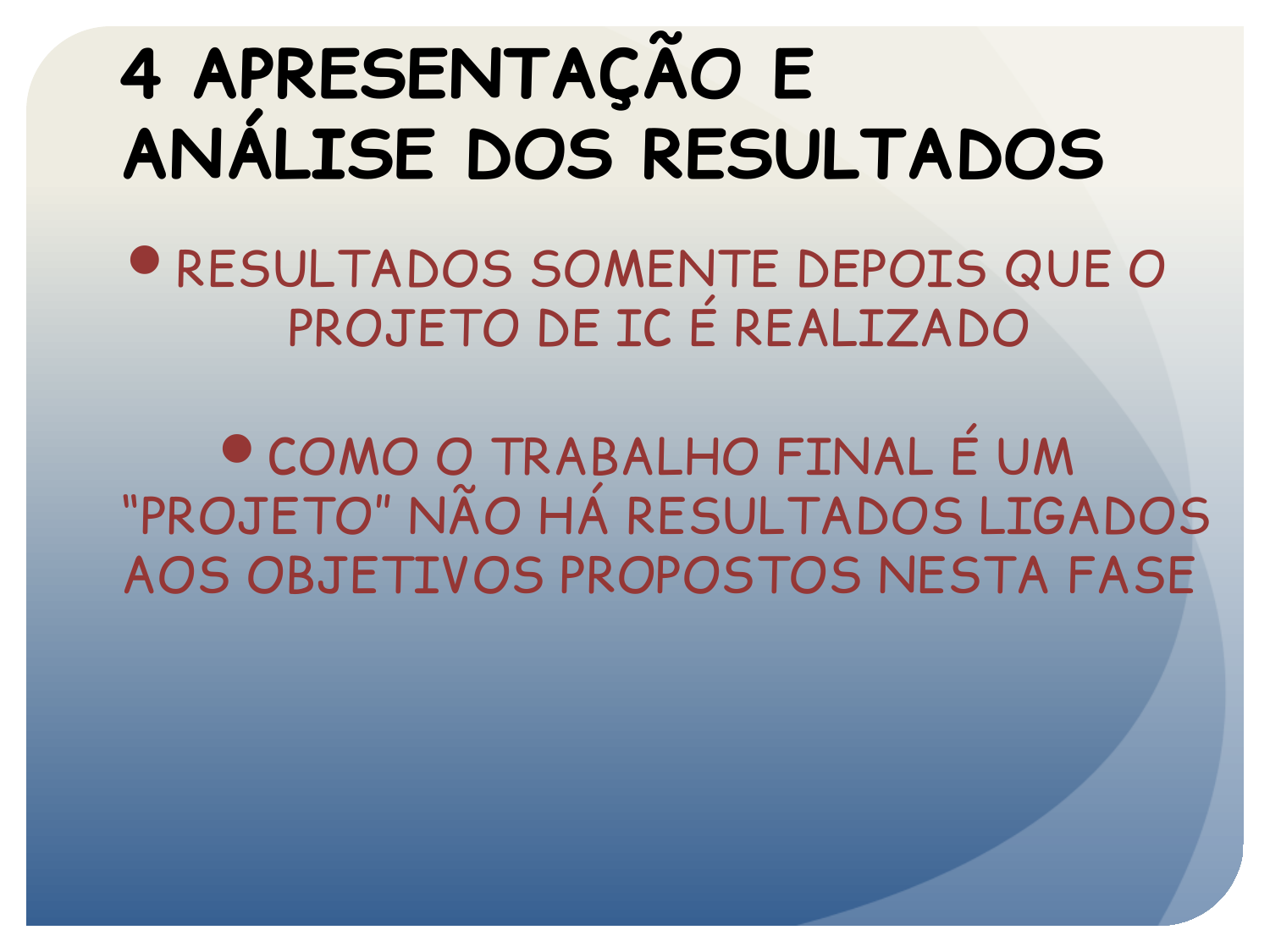

# 4 APRESENTAÇÃO E ANÁLISE DOS RESULTADOS

RESULTADOS SOMENTE DEPOIS QUE O PROJETO DE IC É REALIZADO

COMO O TRABALHO FINAL É UM “PROJETO” NÃO HÁ RESULTADOS LIGADOS AOS OBJETIVOS PROPOSTOS NESTA FASE